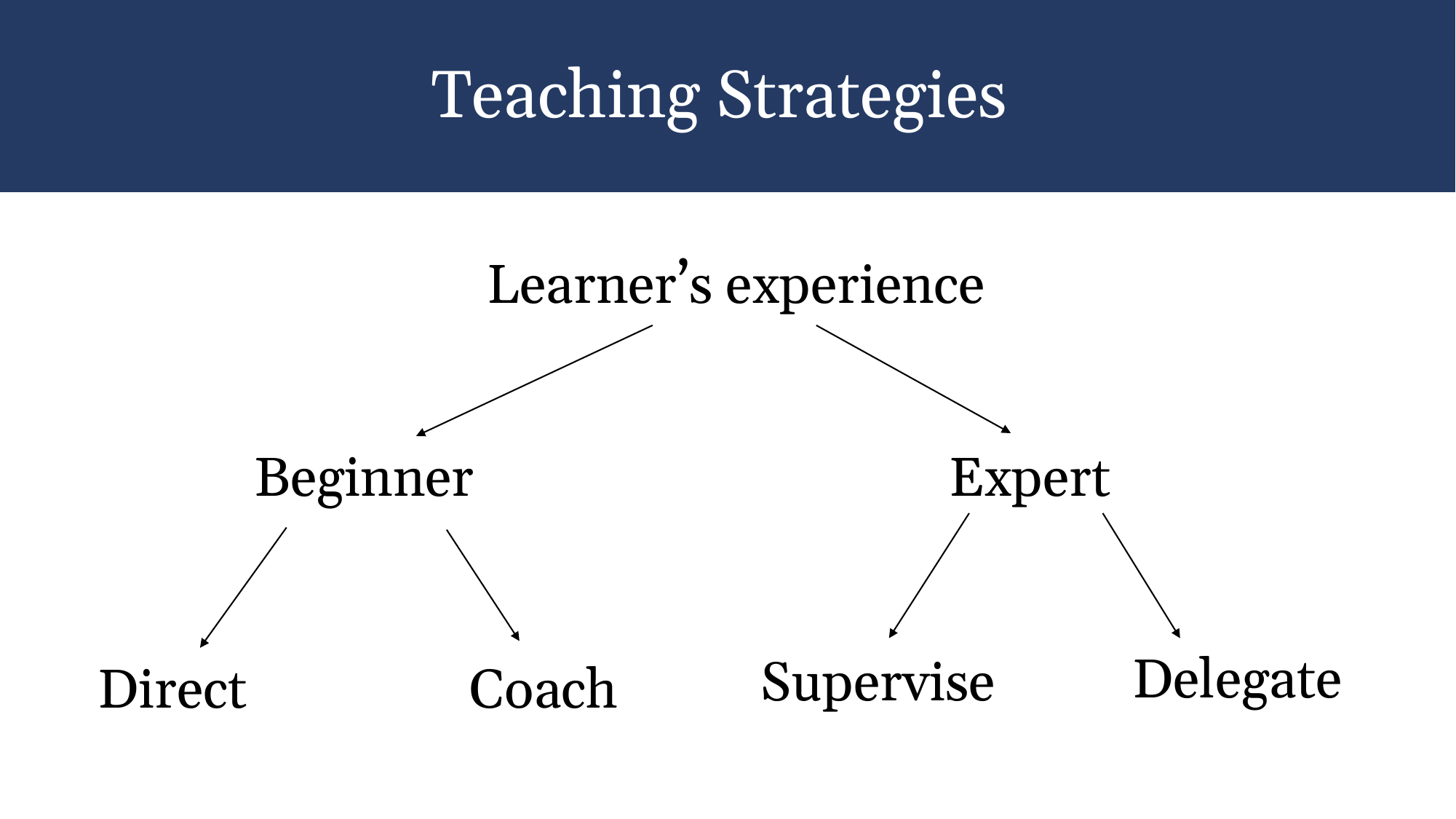

# Teaching Strategies
Learner’s experience

Beginner
Expert

Delegate
Supervise
Coach
Direct